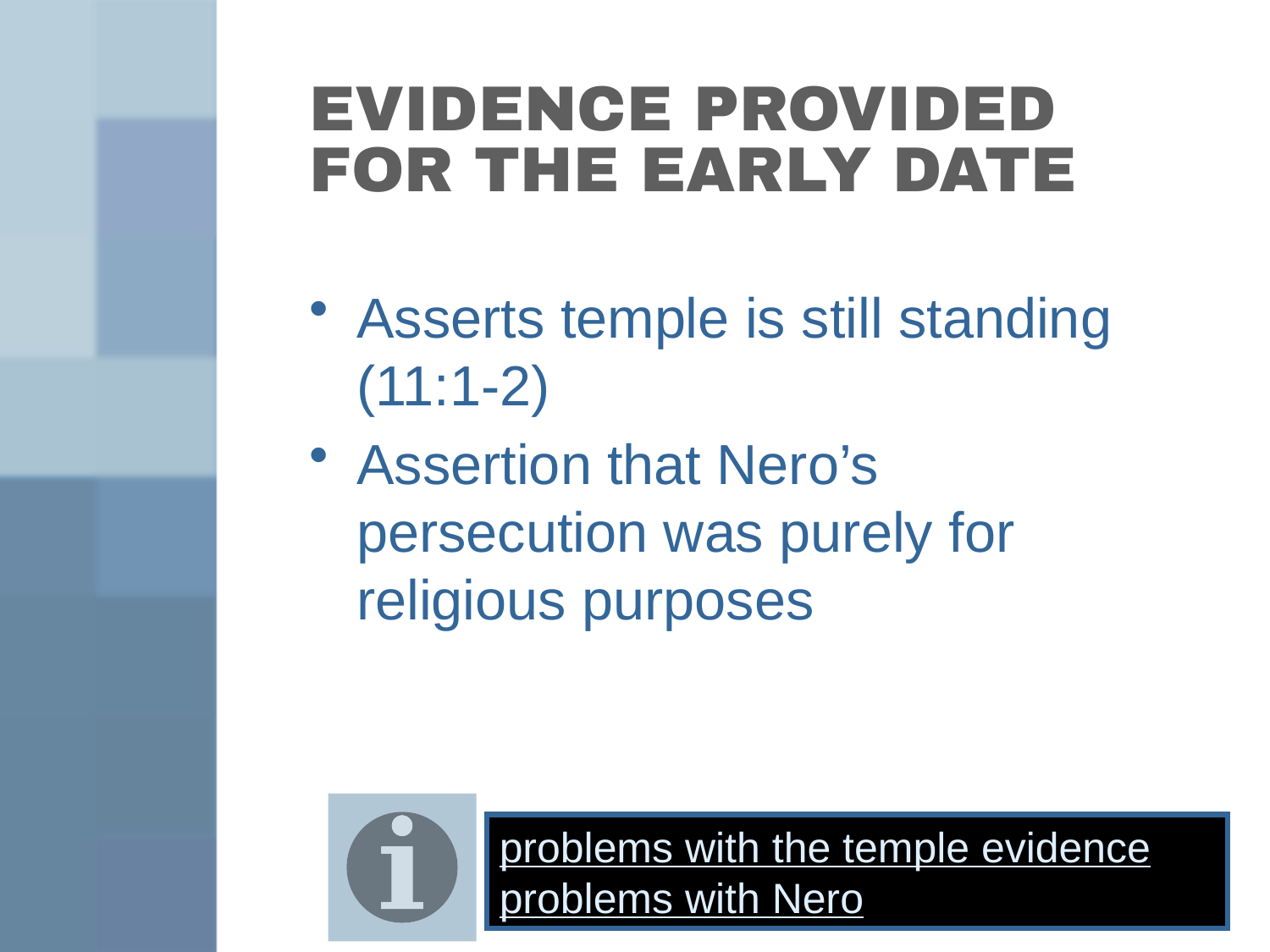

# EVIDENCE PROVIDED FOR THE EARLY DATE
Asserts temple is still standing (11:1-2)
Assertion that Nero’s persecution was purely for religious purposes

problems with the temple evidence
problems with Nero